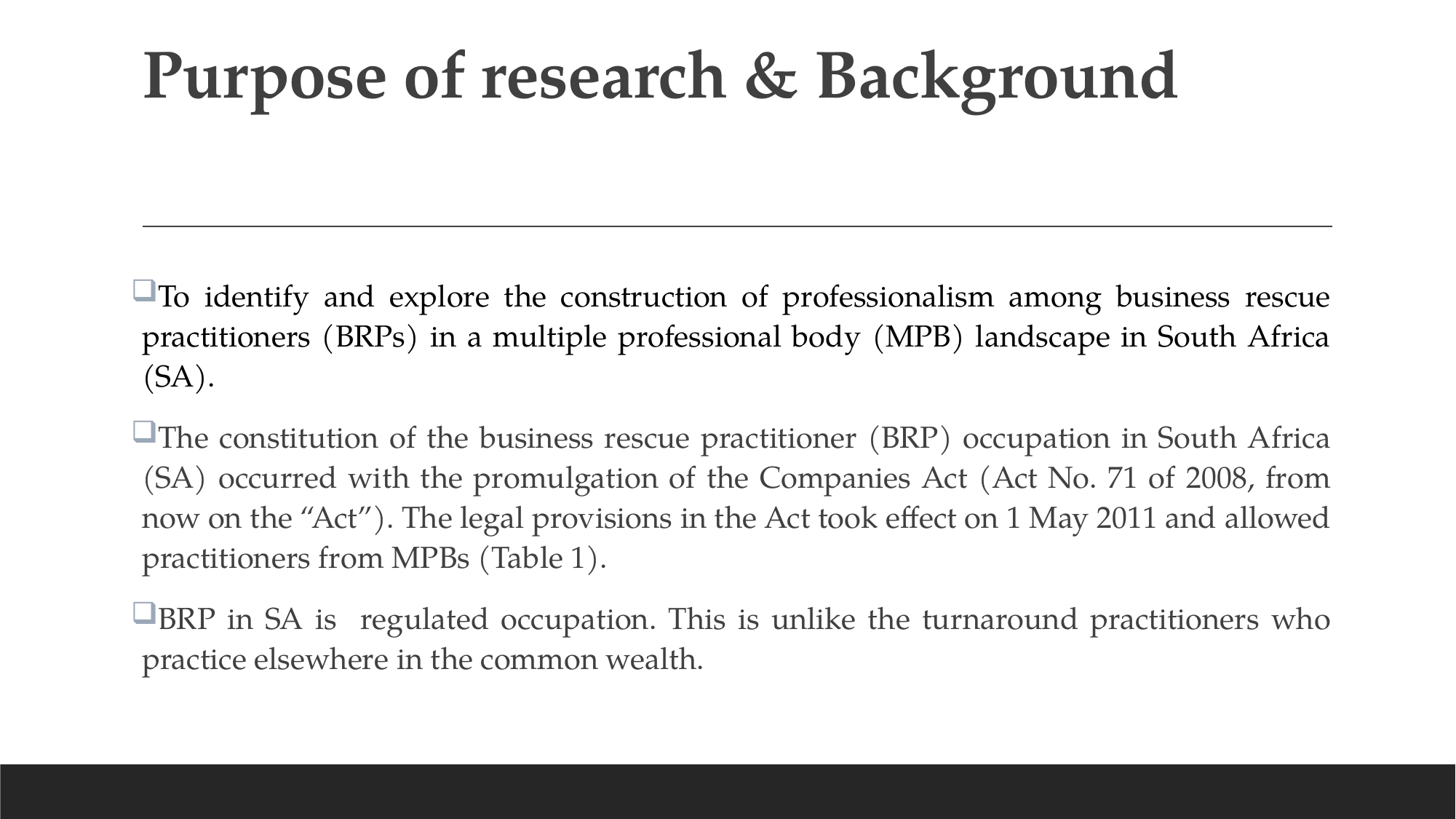

# Purpose of research & Background
To identify and explore the construction of professionalism among business rescue practitioners (BRPs) in a multiple professional body (MPB) landscape in South Africa (SA).
The constitution of the business rescue practitioner (BRP) occupation in South Africa (SA) occurred with the promulgation of the Companies Act (Act No. 71 of 2008, from now on the “Act”). The legal provisions in the Act took effect on 1 May 2011 and allowed practitioners from MPBs (Table 1).
BRP in SA is  regulated occupation. This is unlike the turnaround practitioners who practice elsewhere in the common wealth.